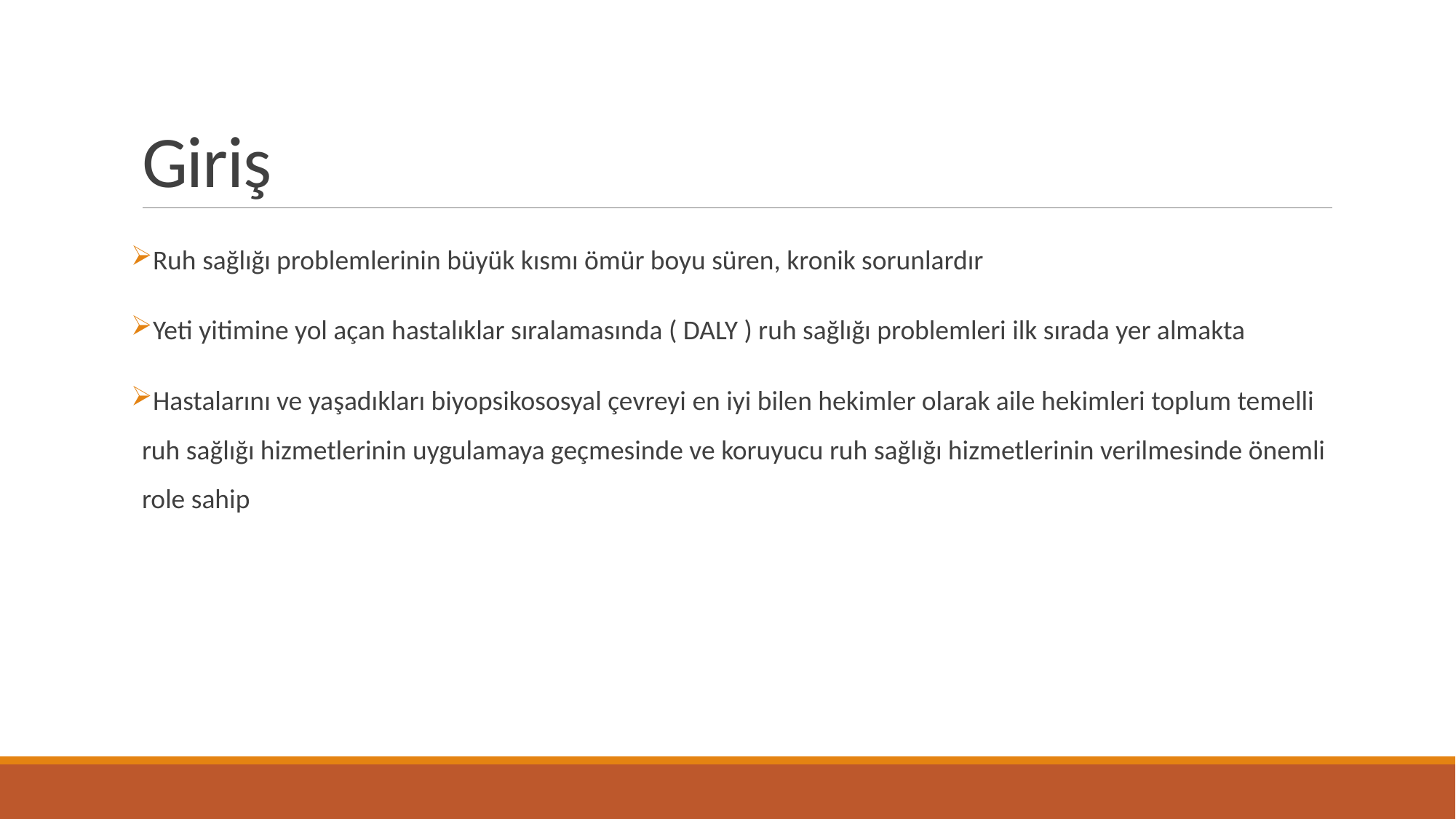

# Giriş
Ruh sağlığı problemlerinin büyük kısmı ömür boyu süren, kronik sorunlardır
Yeti yitimine yol açan hastalıklar sıralamasında ( DALY ) ruh sağlığı problemleri ilk sırada yer almakta
Hastalarını ve yaşadıkları biyopsikososyal çevreyi en iyi bilen hekimler olarak aile hekimleri toplum temelli ruh sağlığı hizmetlerinin uygulamaya geçmesinde ve koruyucu ruh sağlığı hizmetlerinin verilmesinde önemli role sahip